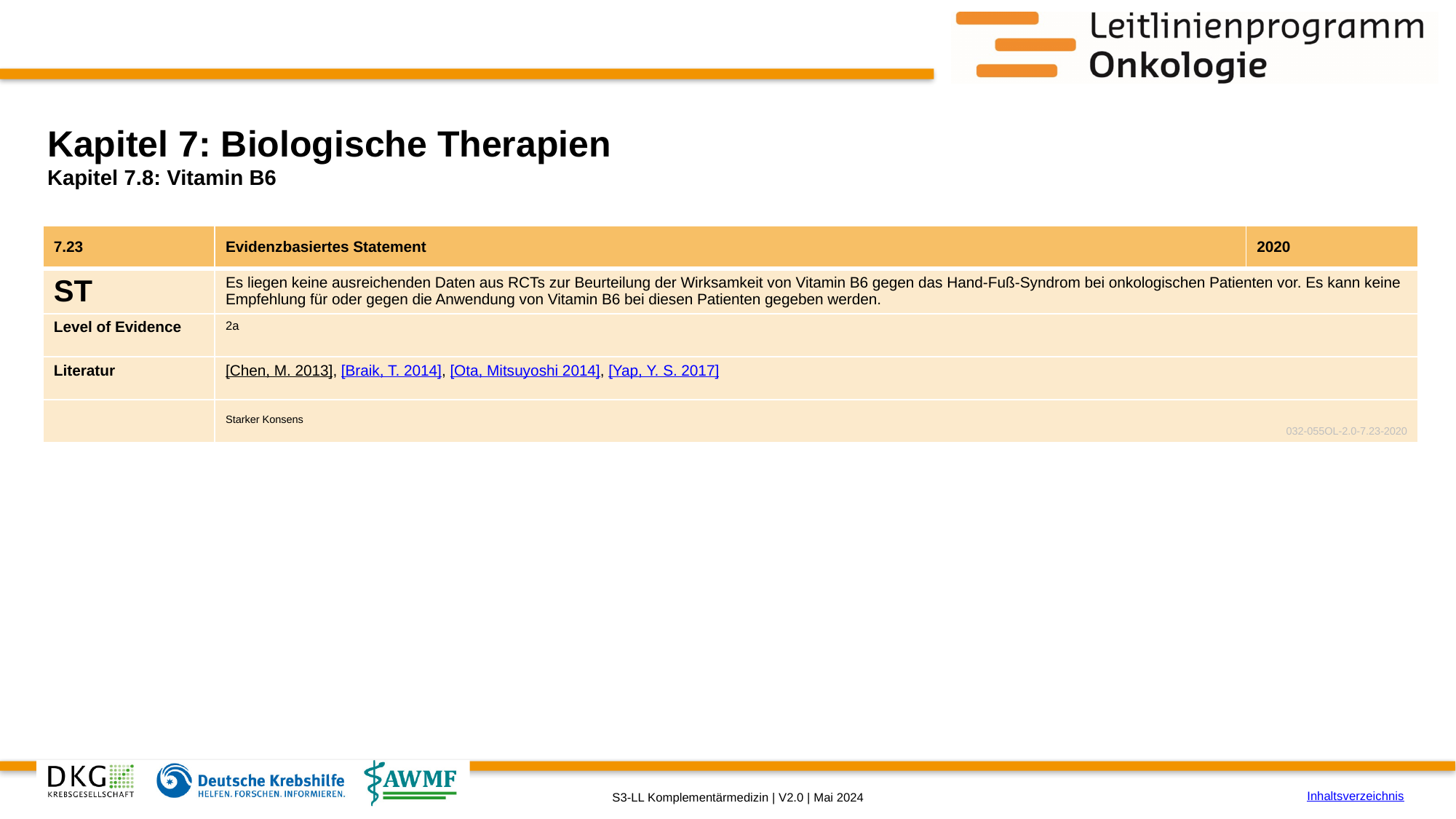

# Kapitel 7: Biologische Therapien
Kapitel 7.8: Vitamin B6
| 7.23 | Evidenzbasiertes Statement | 2020 |
| --- | --- | --- |
| ST | Es liegen keine ausreichenden Daten aus RCTs zur Beurteilung der Wirksamkeit von Vitamin B6 gegen das Hand-Fuß-Syndrom bei onkologischen Patienten vor. Es kann keine Empfehlung für oder gegen die Anwendung von Vitamin B6 bei diesen Patienten gegeben werden. |  |
| Level of Evidence | 2a |  |
| Literatur | [Chen, M. 2013], [Braik, T. 2014], [Ota, Mitsuyoshi 2014], [Yap, Y. S. 2017] |  |
|  | Starker Konsens 032-055OL-2.0-7.23-2020 |  |
Inhaltsverzeichnis
S3-LL Komplementärmedizin | V2.0 | Mai 2024